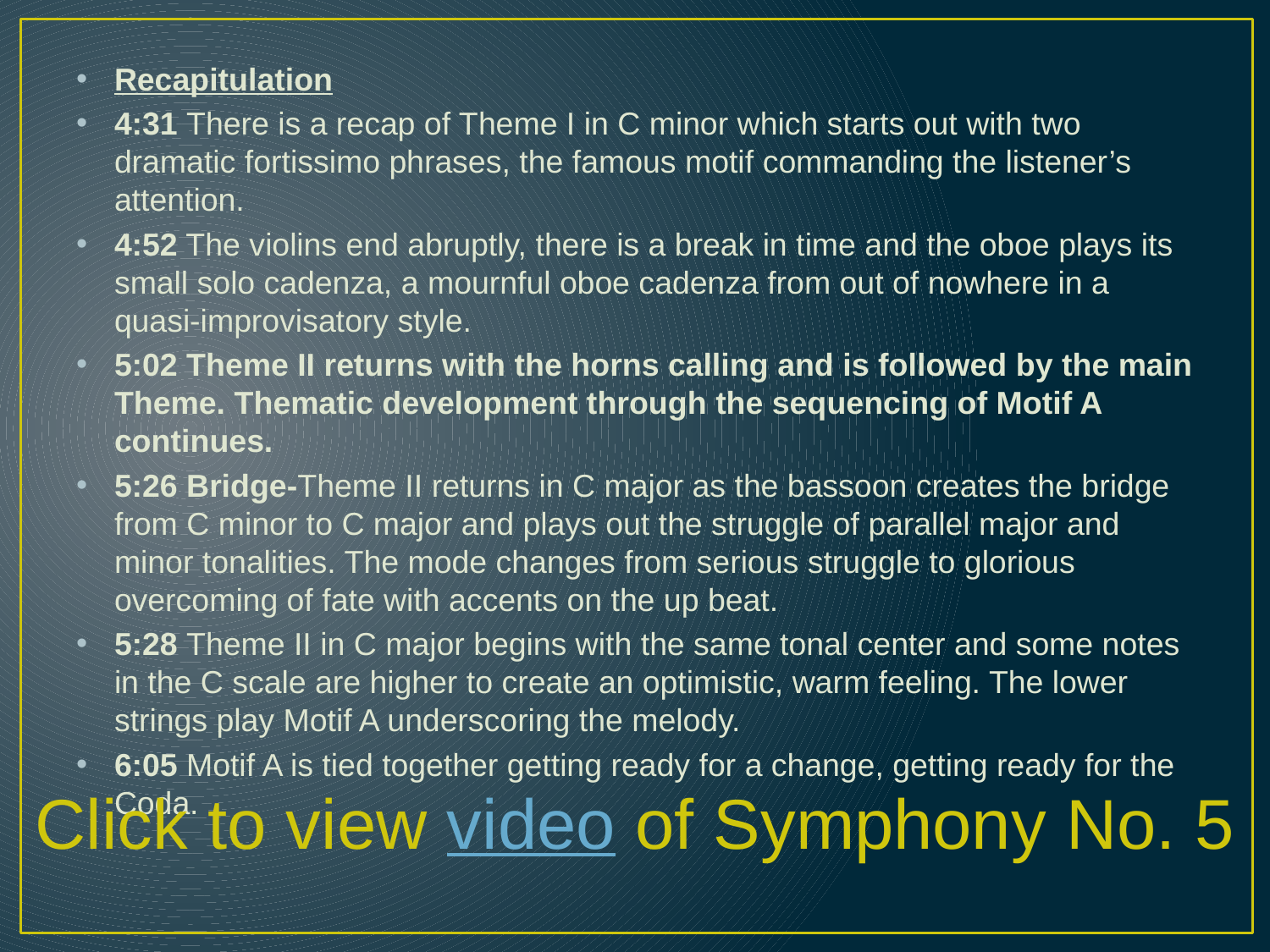

Recapitulation
4:31 There is a recap of Theme I in C minor which starts out with two dramatic fortissimo phrases, the famous motif commanding the listener’s attention.
4:52 The violins end abruptly, there is a break in time and the oboe plays its small solo cadenza, a mournful oboe cadenza from out of nowhere in a quasi-improvisatory style.
5:02 Theme II returns with the horns calling and is followed by the main Theme. Thematic development through the sequencing of Motif A continues.
5:26 Bridge-Theme II returns in C major as the bassoon creates the bridge from C minor to C major and plays out the struggle of parallel major and minor tonalities. The mode changes from serious struggle to glorious overcoming of fate with accents on the up beat.
5:28 Theme II in C major begins with the same tonal center and some notes in the C scale are higher to create an optimistic, warm feeling. The lower strings play Motif A underscoring the melody.
6:05 Motif A is tied together getting ready for a change, getting ready for the Coda.

Click to view video of Symphony No. 5